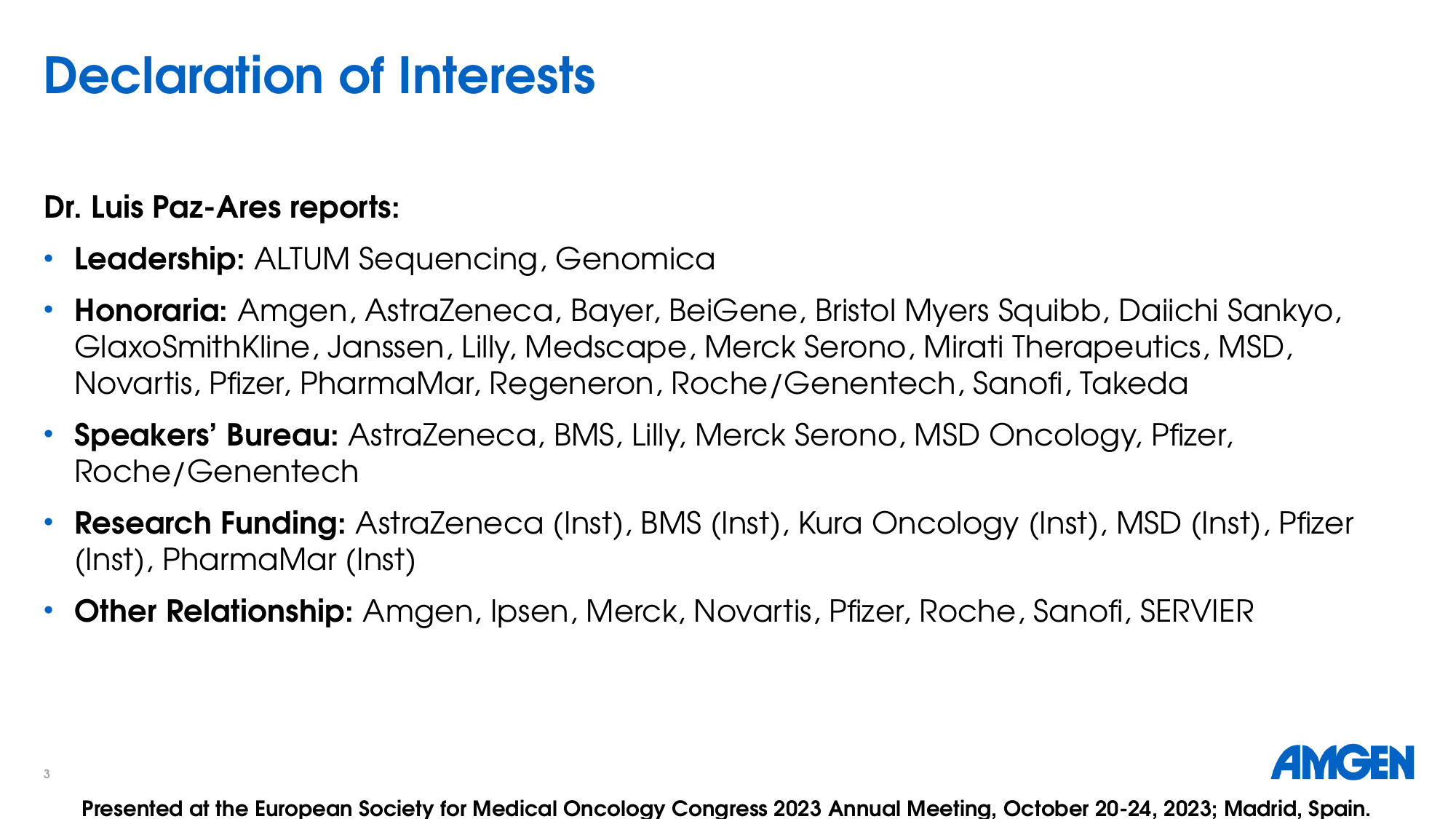

# Declaration of Interests
Dr. Luis Paz-Ares reports:
Leadership: ALTUM Sequencing, Genomica
Honoraria: Amgen, AstraZeneca, Bayer, BeiGene, Bristol Myers Squibb, Daiichi Sankyo, GlaxoSmithKline, Janssen, Lilly, Medscape, Merck Serono, Mirati Therapeutics, MSD, Novartis, Pfizer, PharmaMar, Regeneron, Roche/Genentech, Sanofi, Takeda
Speakers’ Bureau: AstraZeneca, BMS, Lilly, Merck Serono, MSD Oncology, Pfizer, Roche/Genentech
Research Funding: AstraZeneca (Inst), BMS (Inst), Kura Oncology (Inst), MSD (Inst), Pfizer (Inst), PharmaMar (Inst)
Other Relationship: Amgen, Ipsen, Merck, Novartis, Pfizer, Roche, Sanofi, SERVIER
Presented at the European Society for Medical Oncology Congress 2023 Annual Meeting, October 20-24, 2023; Madrid, Spain.